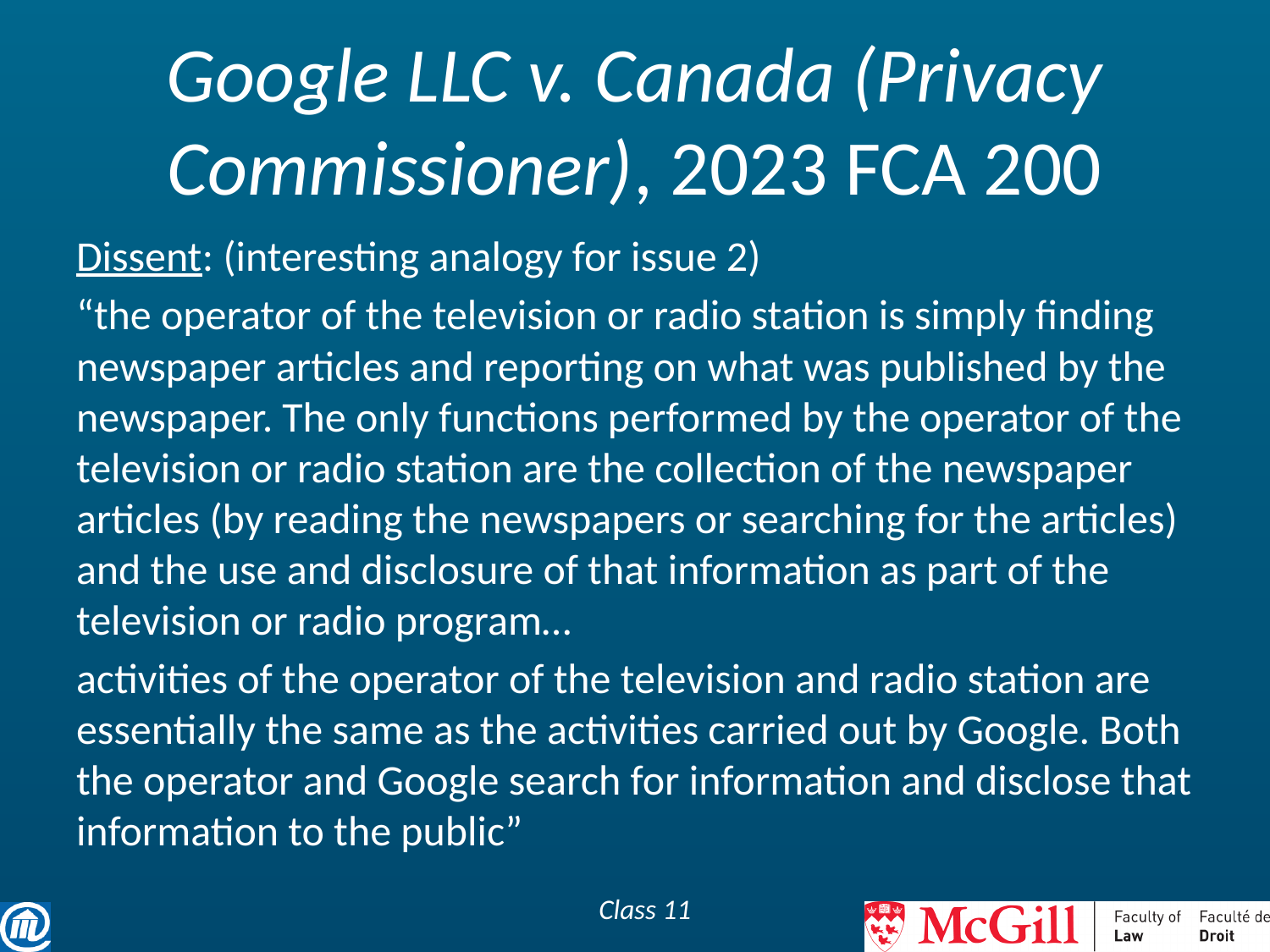

# Google LLC v. Canada (Privacy Commissioner), 2023 FCA 200
Dissent: (interesting analogy for issue 2)
“the operator of the television or radio station is simply finding newspaper articles and reporting on what was published by the newspaper. The only functions performed by the operator of the television or radio station are the collection of the newspaper articles (by reading the newspapers or searching for the articles) and the use and disclosure of that information as part of the television or radio program…
activities of the operator of the television and radio station are essentially the same as the activities carried out by Google. Both the operator and Google search for information and disclose that information to the public”
Class 11